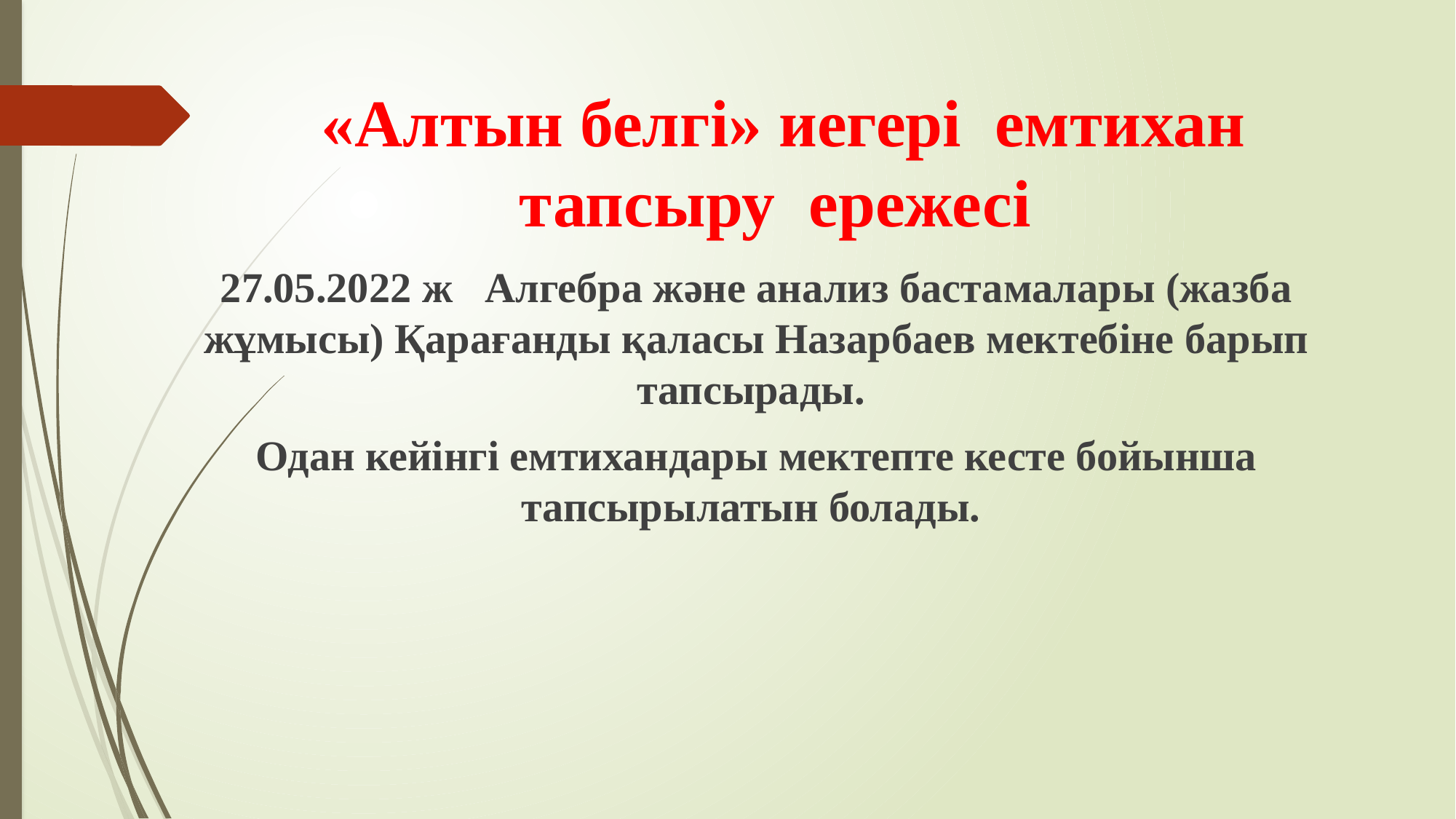

# «Алтын белгі» иегері  емтихан тапсыру  ережесі
27.05.2022 ж   Алгебра және анализ бастамалары (жазба жұмысы) Қарағанды қаласы Назарбаев мектебіне барып тапсырады.
Одан кейінгі емтихандары мектепте кесте бойынша тапсырылатын болады.